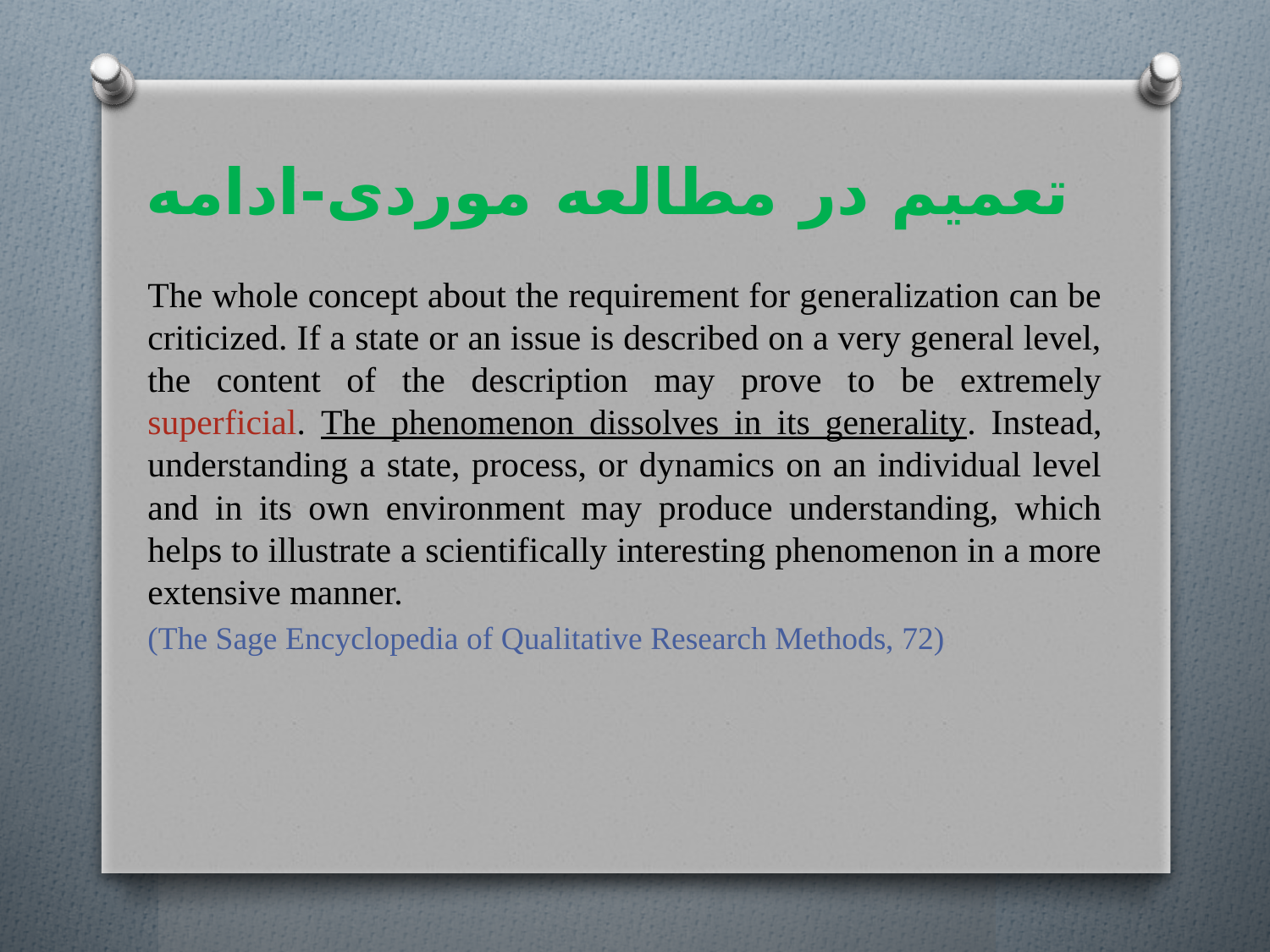

# تعمیم در مطالعه موردی-ادامه
The whole concept about the requirement for generalization can be criticized. If a state or an issue is described on a very general level, the content of the description may prove to be extremely superficial. The phenomenon dissolves in its generality. Instead, understanding a state, process, or dynamics on an individual level and in its own environment may produce understanding, which helps to illustrate a scientifically interesting phenomenon in a more extensive manner.
(The Sage Encyclopedia of Qualitative Research Methods, 72)